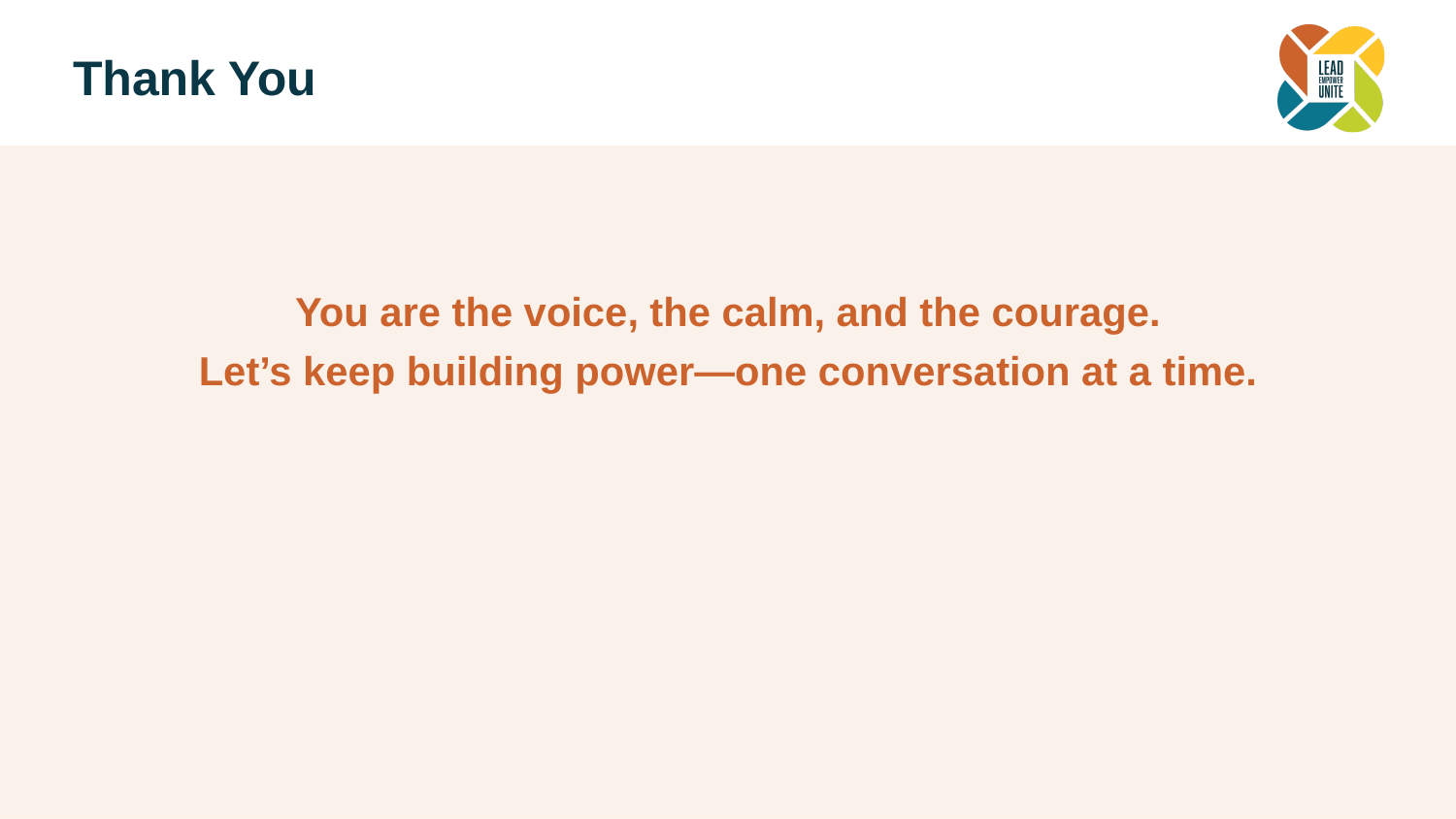

# Thank You
You are the voice, the calm, and the courage.
Let’s keep building power—one conversation at a time.